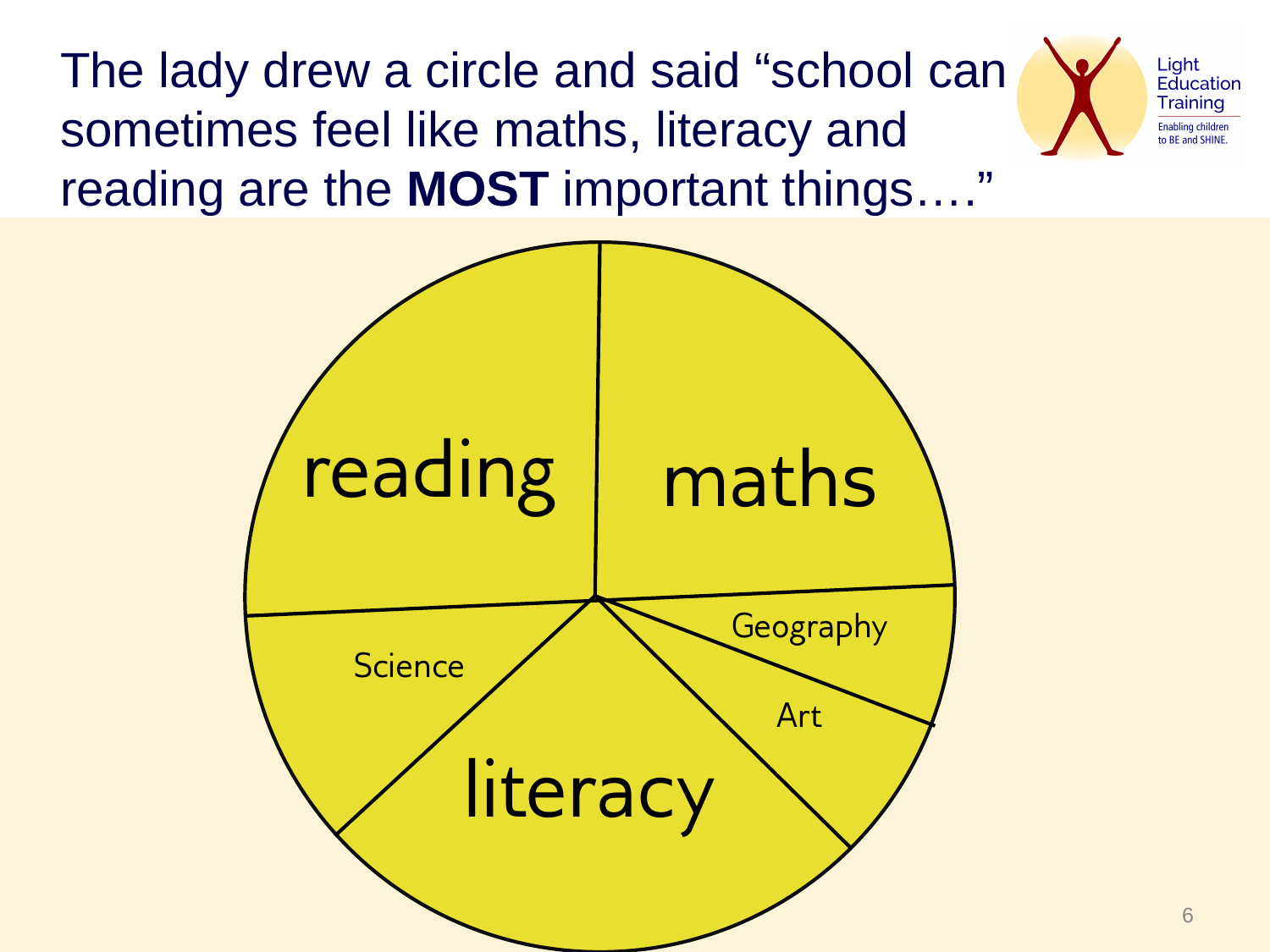

# The lady drew a circle and said “school can sometimes feel like maths, literacy and reading are the MOST important things….”

reading
maths

Geography
Science
Art
literacy
6